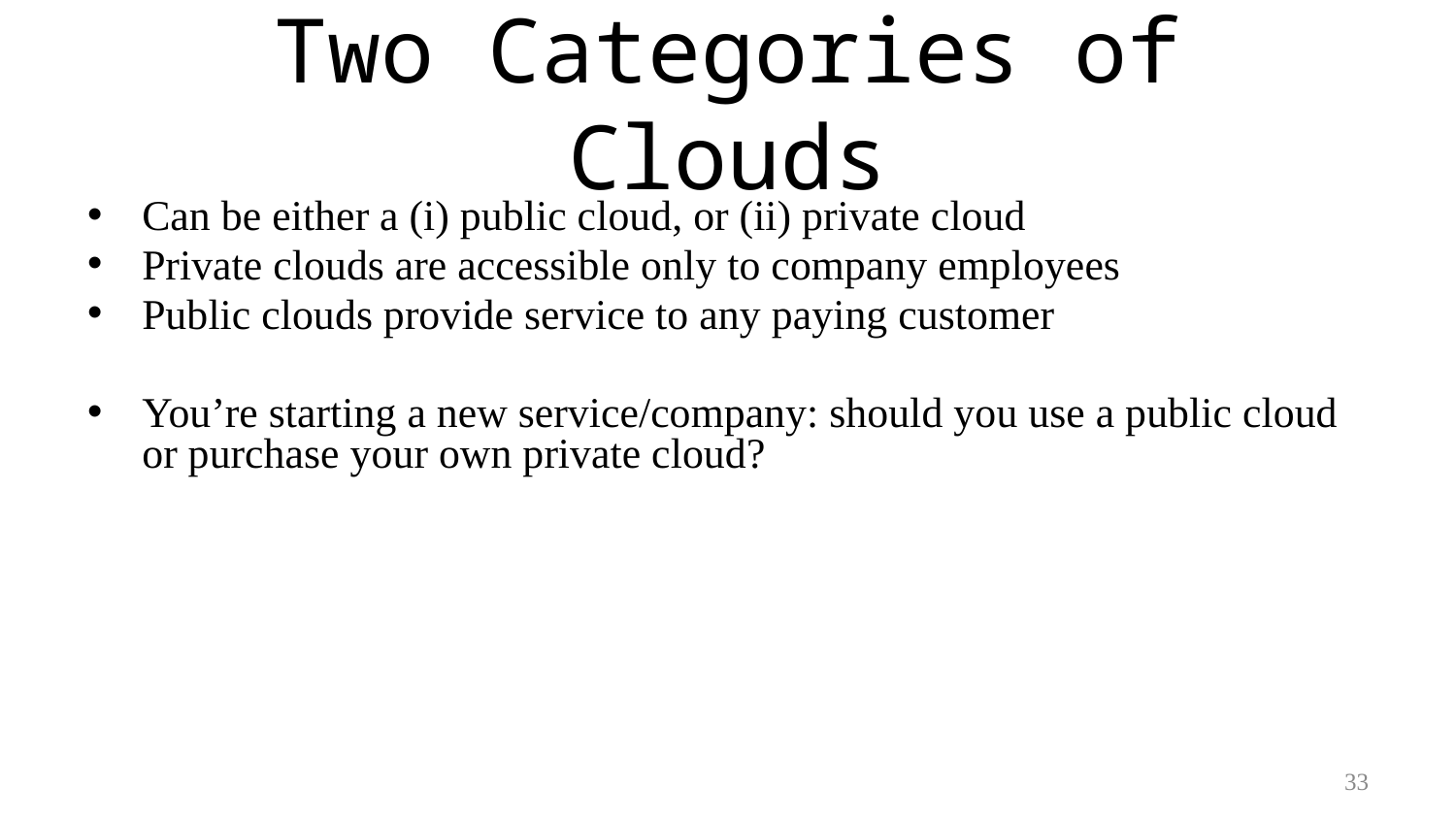

# Two Categories of Clouds
Can be either a (i) public cloud, or (ii) private cloud
Private clouds are accessible only to company employees
Public clouds provide service to any paying customer

You’re starting a new service/company: should you use a public cloud or purchase your own private cloud?
33